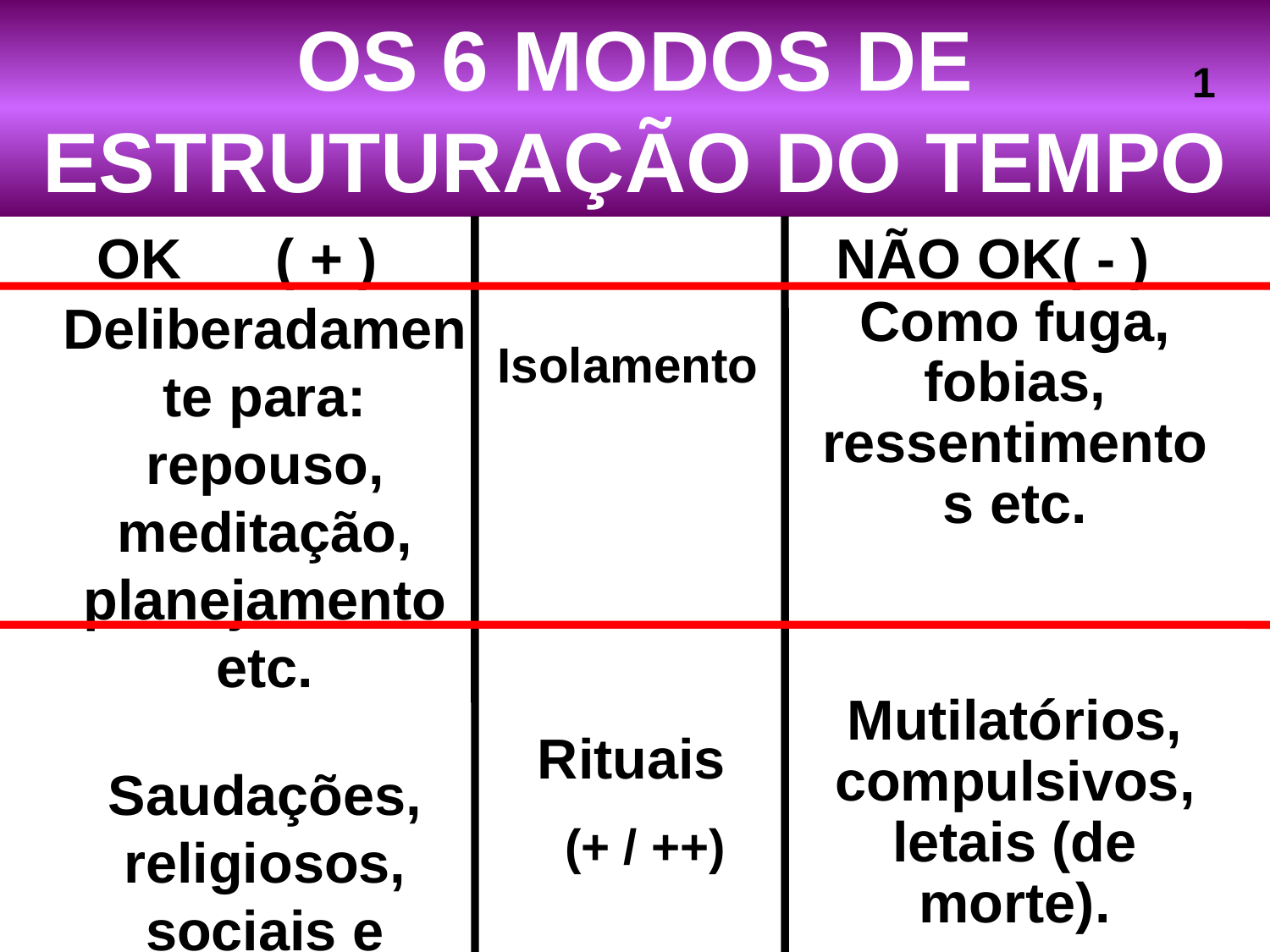

# OS 6 MODOS DE ESTRUTURAÇÃO DO TEMPO
1
OK      ( + )

NÃO OK( - )

Deliberadamente para: repouso, meditação, planejamento etc.

Saudações, religiosos, sociais e militares
Como fuga, fobias, ressentimentos etc.

Mutilatórios, compulsivos, letais (de morte).

Isolamento
     (o / +)

Rituais
  (+ / ++)